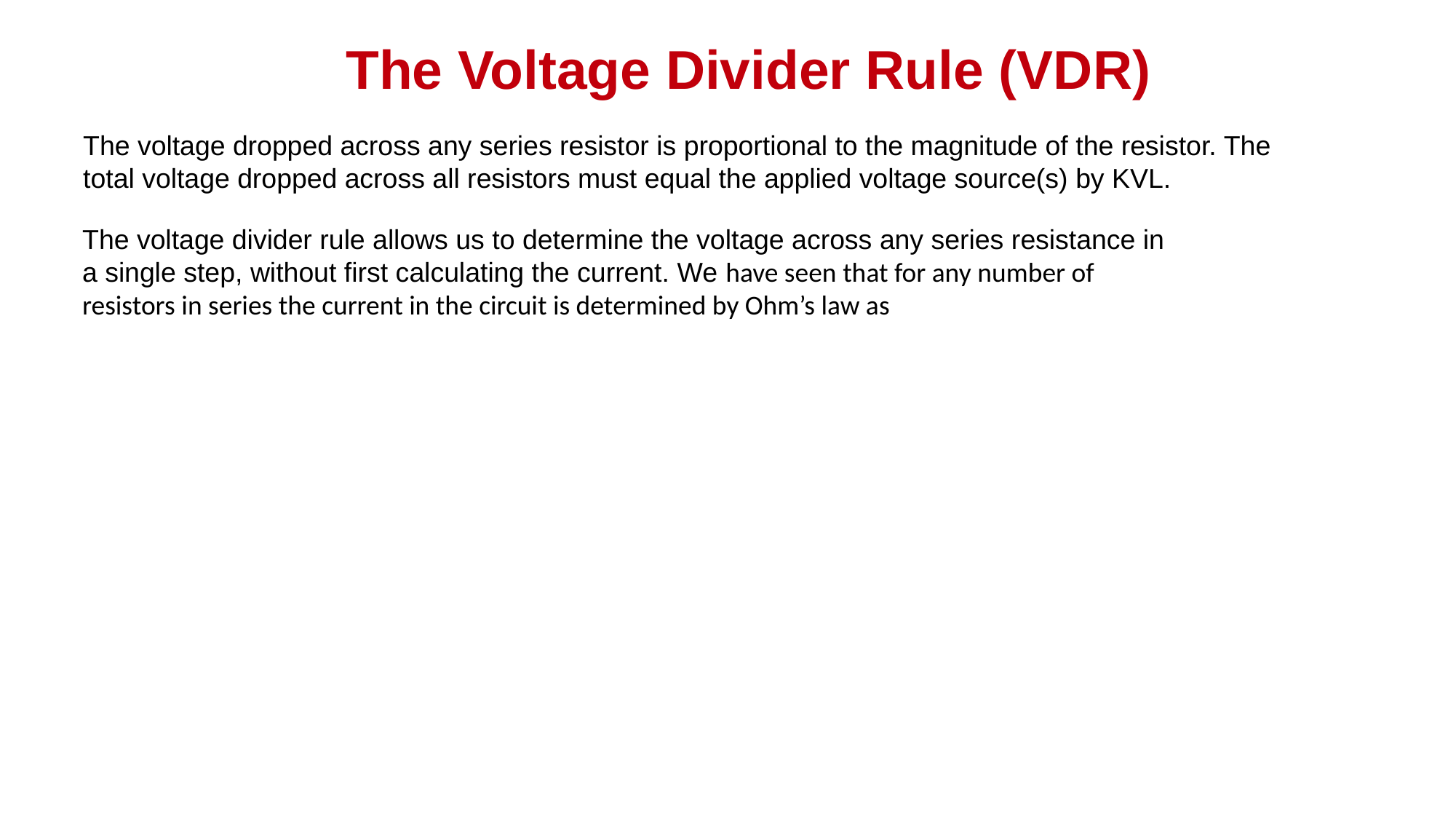

The Voltage Divider Rule (VDR)
The voltage dropped across any series resistor is proportional to the magnitude of the resistor. The total voltage dropped across all resistors must equal the applied voltage source(s) by KVL.
The voltage divider rule allows us to determine the voltage across any series resistance in a single step, without first calculating the current. We have seen that for any number of resistors in series the current in the circuit is determined by Ohm’s law as